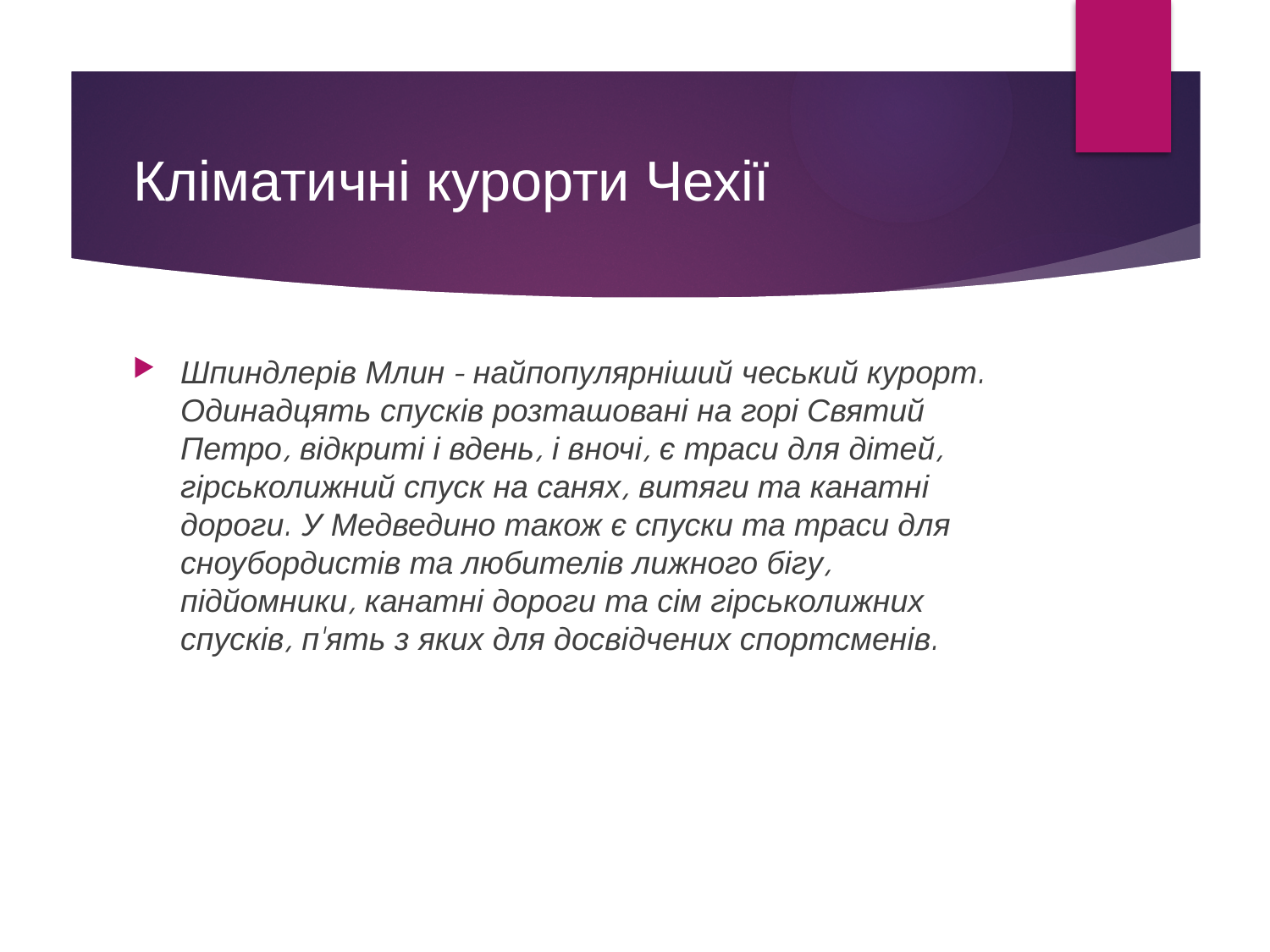

# Кліматичні курорти Чехії
Шпиндлерів Млин - найпопулярніший чеський курорт. Одинадцять спусків розташовані на горі Святий Петро, відкриті і вдень, і вночі, є траси для дітей, гірськолижний спуск на санях, витяги та канатні дороги. У Медведино також є спуски та траси для сноубордистів та любителів лижного бігу, підйомники, канатні дороги та сім гірськолижних спусків, п'ять з яких для досвідчених спортсменів.